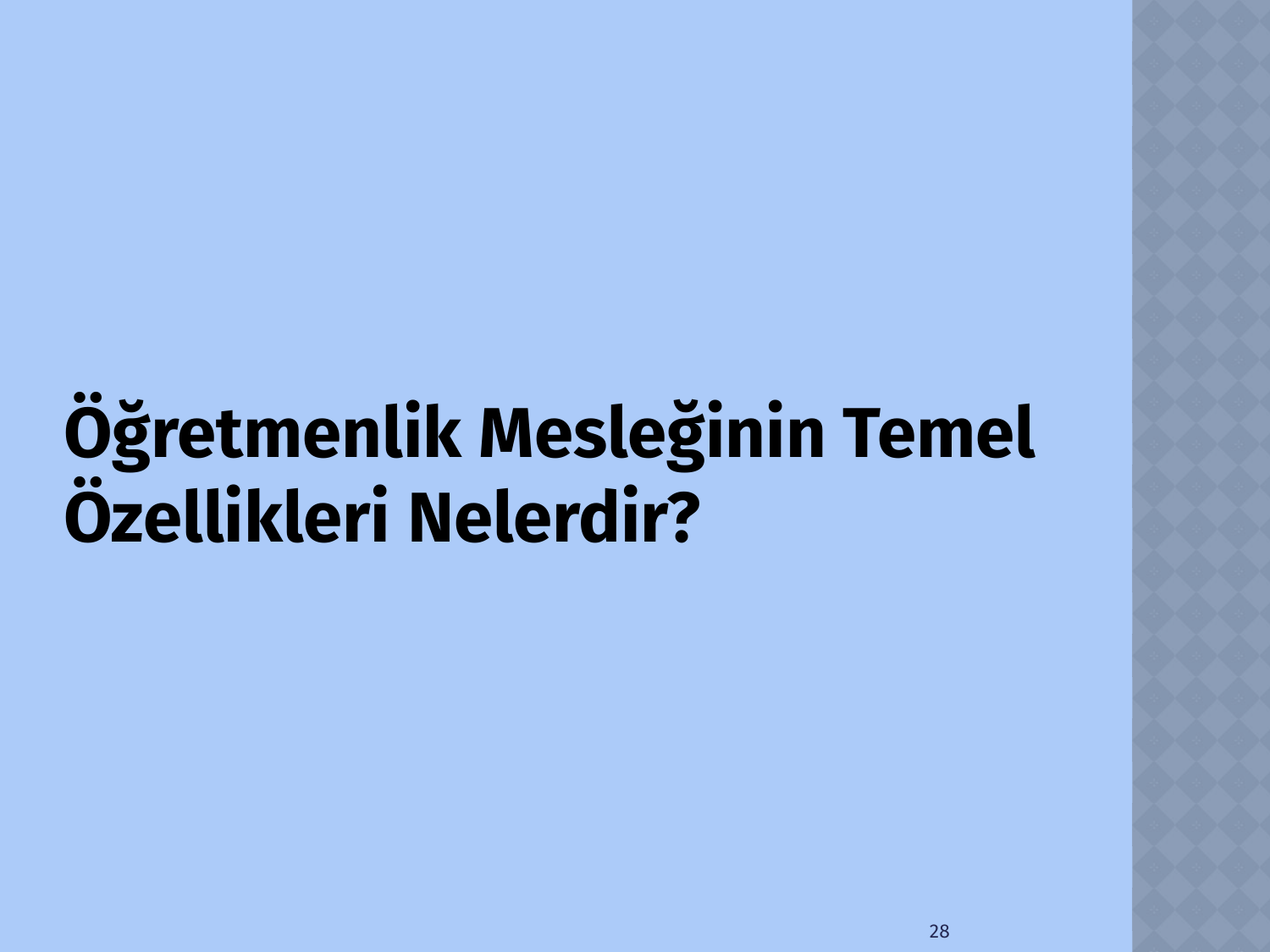

# Öğretmenlik Mesleğinin Temel Özellikleri Nelerdir?
28